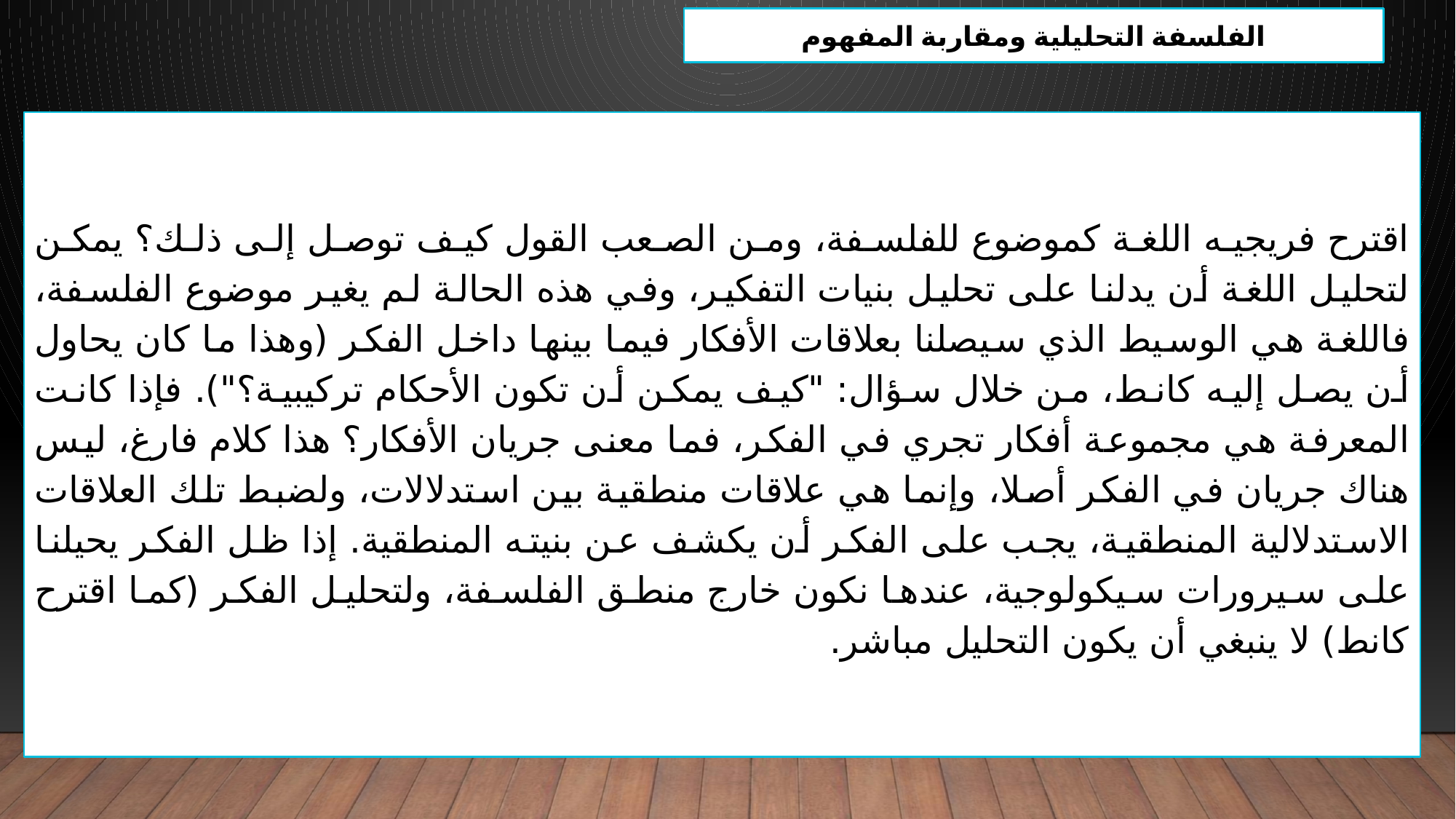

الفلسفة التحليلية ومقاربة المفهوم
اقترح فريجيه اللغة كموضوع للفلسفة، ومن الصعب القول كيف توصل إلى ذلك؟ يمكن لتحليل اللغة أن يدلنا على تحليل بنيات التفكير، وفي هذه الحالة لم يغير موضوع الفلسفة، فاللغة هي الوسيط الذي سيصلنا بعلاقات الأفكار فيما بينها داخل الفكر (وهذا ما كان يحاول أن يصل إليه كانط، من خلال سؤال: "كيف يمكن أن تكون الأحكام تركيبية؟"). فإذا كانت المعرفة هي مجموعة أفكار تجري في الفكر، فما معنى جريان الأفكار؟ هذا كلام فارغ، ليس هناك جريان في الفكر أصلا، وإنما هي علاقات منطقية بين استدلالات، ولضبط تلك العلاقات الاستدلالية المنطقية، يجب على الفكر أن يكشف عن بنيته المنطقية. إذا ظل الفكر يحيلنا على سيرورات سيكولوجية، عندها نكون خارج منطق الفلسفة، ولتحليل الفكر (كما اقترح كانط) لا ينبغي أن يكون التحليل مباشر.